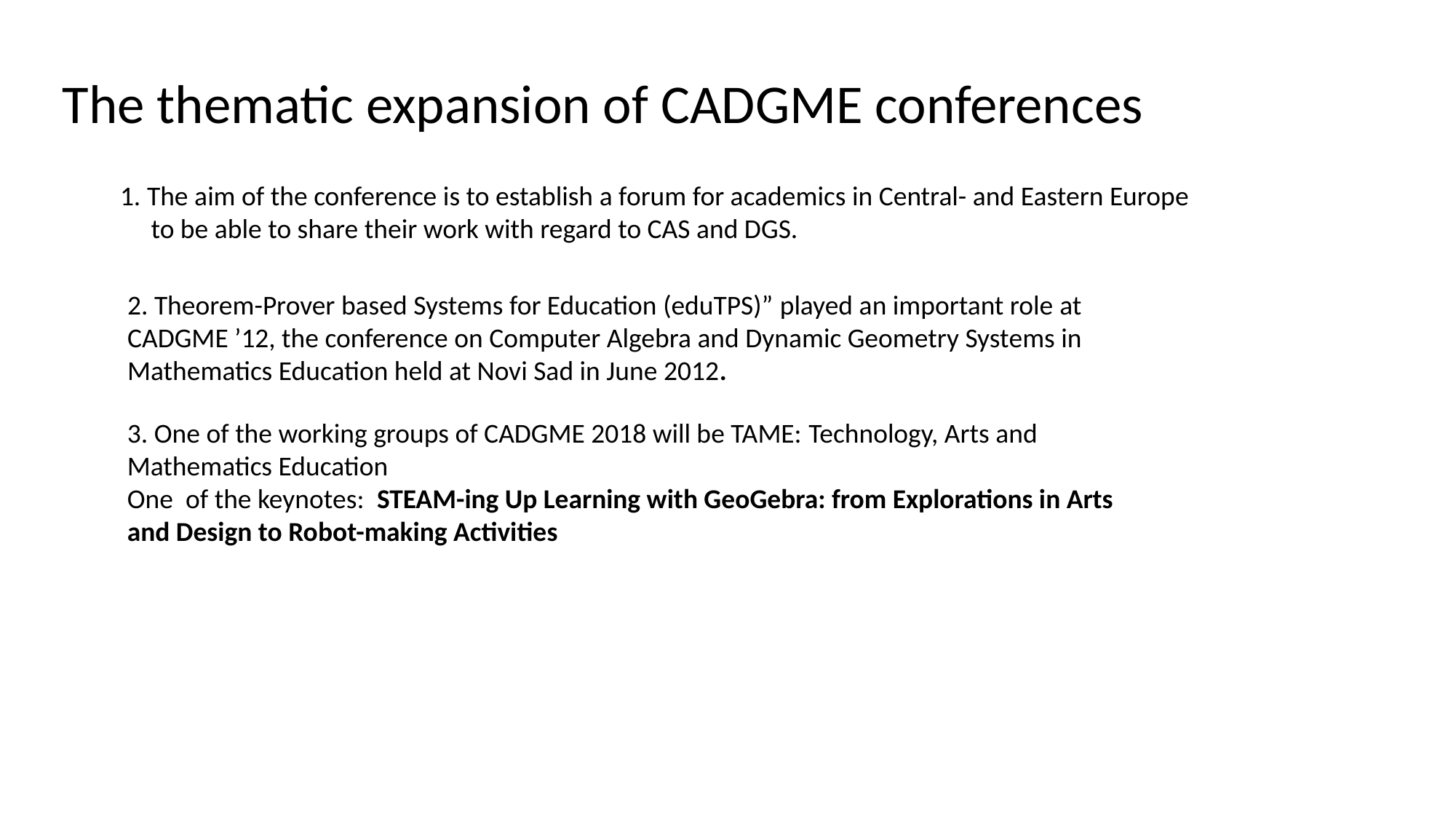

The thematic expansion of CADGME conferences
1. The aim of the conference is to establish a forum for academics in Central- and Eastern Europe
     to be able to share their work with regard to CAS and DGS.

2. Theorem-Prover based Systems for Education (eduTPS)” played an important role at CADGME ’12, the conference on Computer Algebra and Dynamic Geometry Systems in Mathematics Education held at Novi Sad in June 2012.
3. One of the working groups of CADGME 2018 will be TAME: Technology, Arts and Mathematics Education
One  of the keynotes:  STEAM-ing Up Learning with GeoGebra: from Explorations in Arts and Design to Robot-making Activities